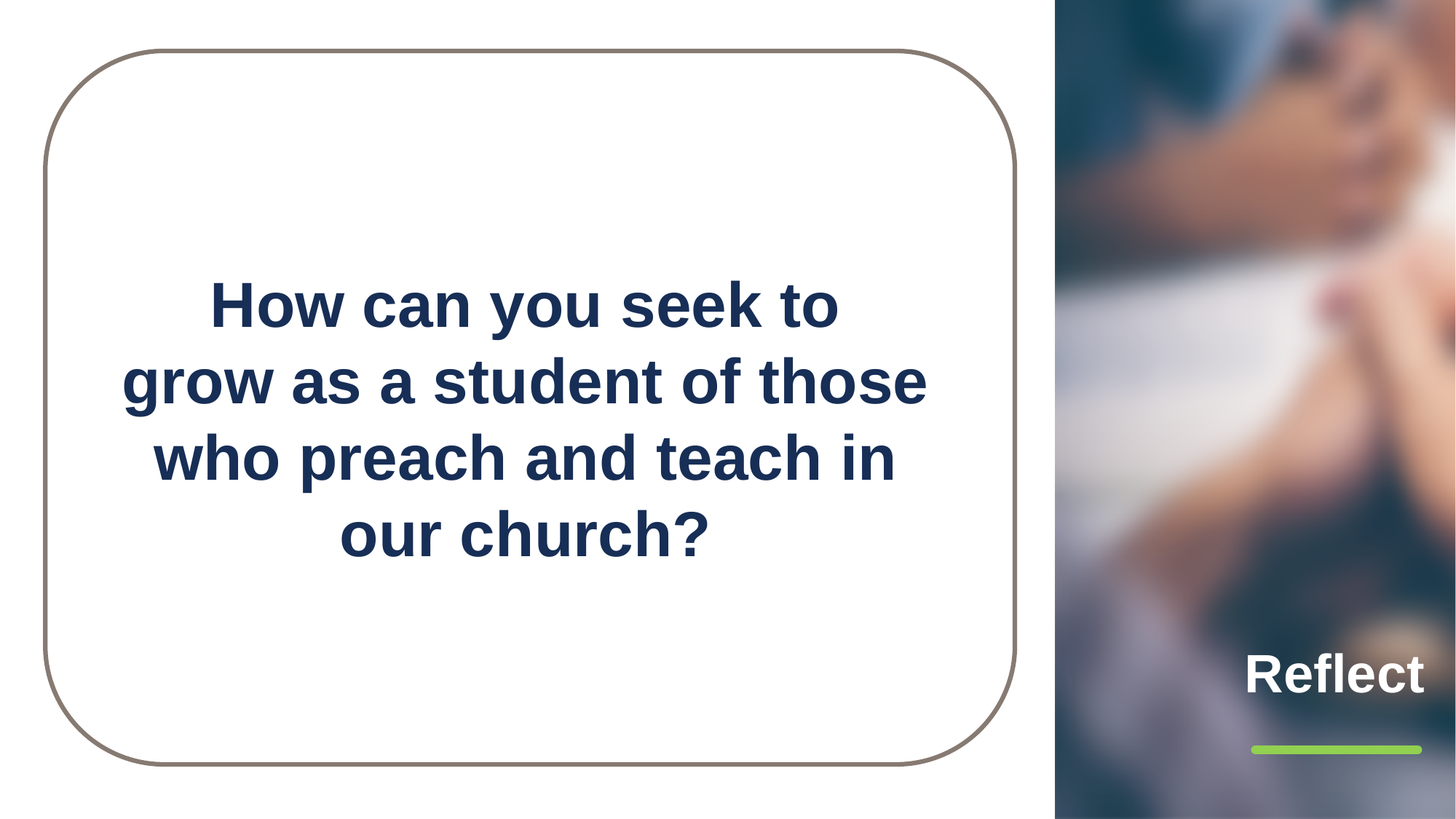

How can you seek to
grow as a student of those
who preach and teach in
our church?
# Reflect